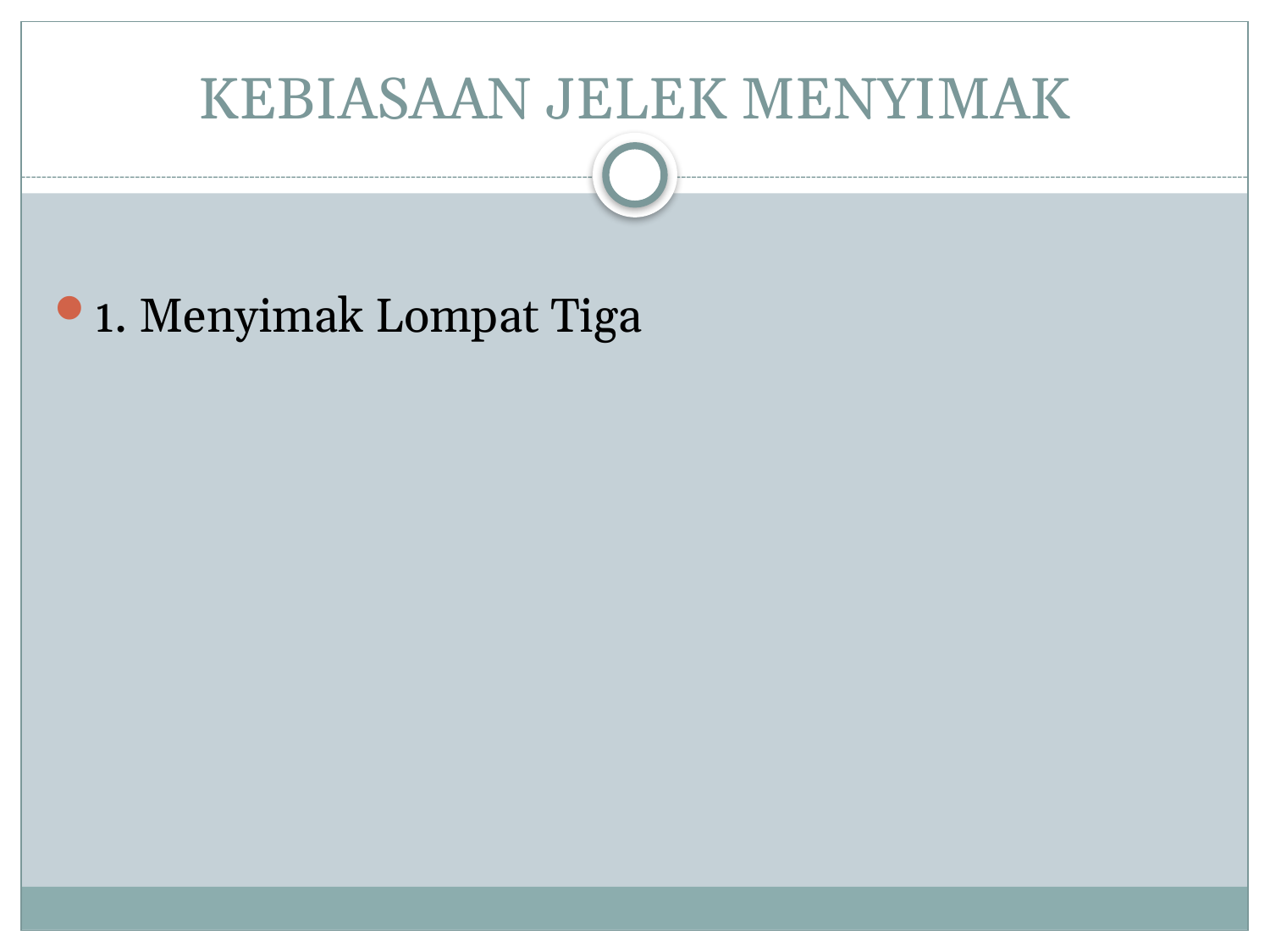

# KEBIASAAN JELEK MENYIMAK

1. Menyimak Lompat Tiga